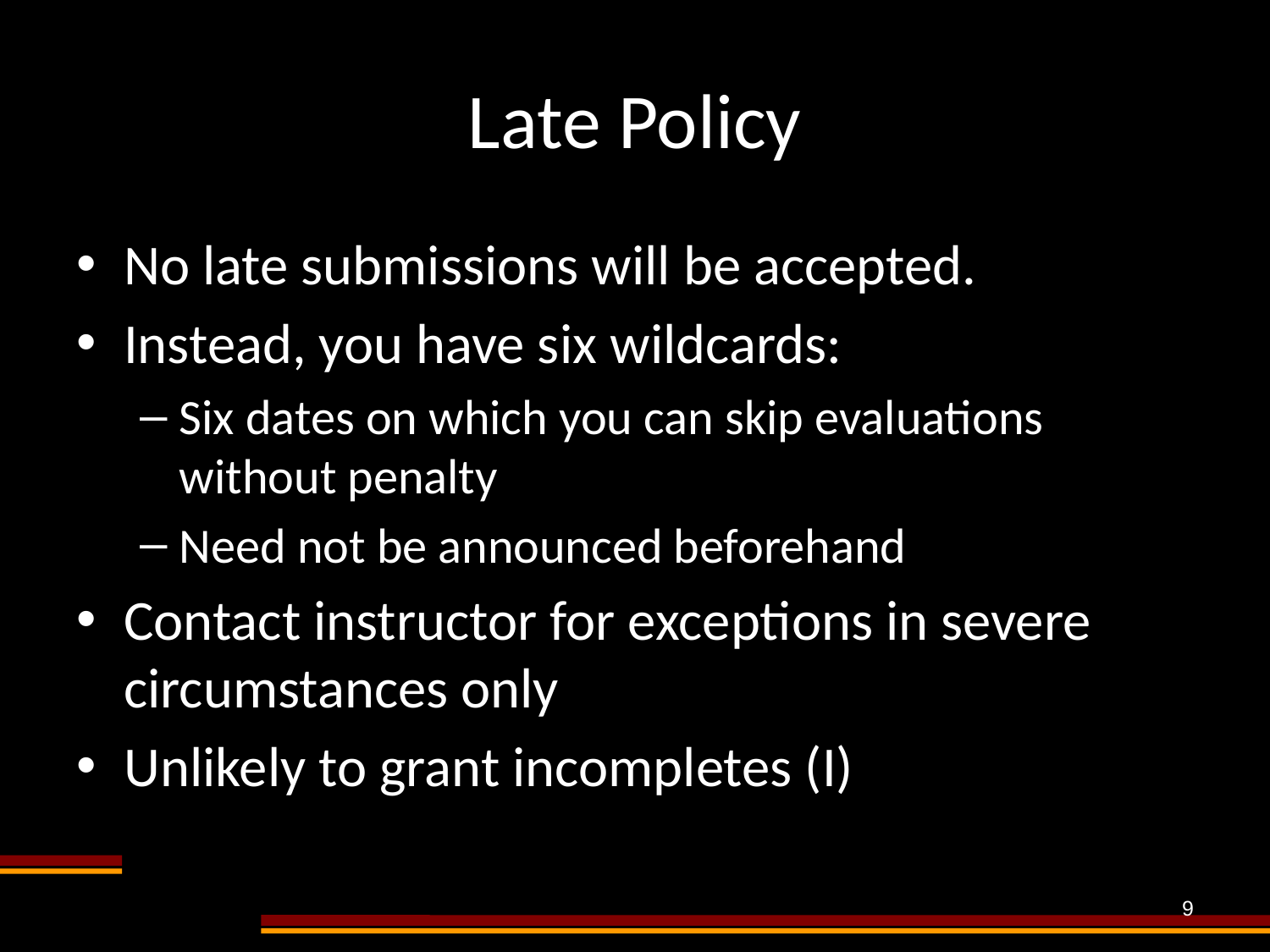

# Late Policy
No late submissions will be accepted.
Instead, you have six wildcards:
Six dates on which you can skip evaluations without penalty
Need not be announced beforehand
Contact instructor for exceptions in severe circumstances only
Unlikely to grant incompletes (I)
9